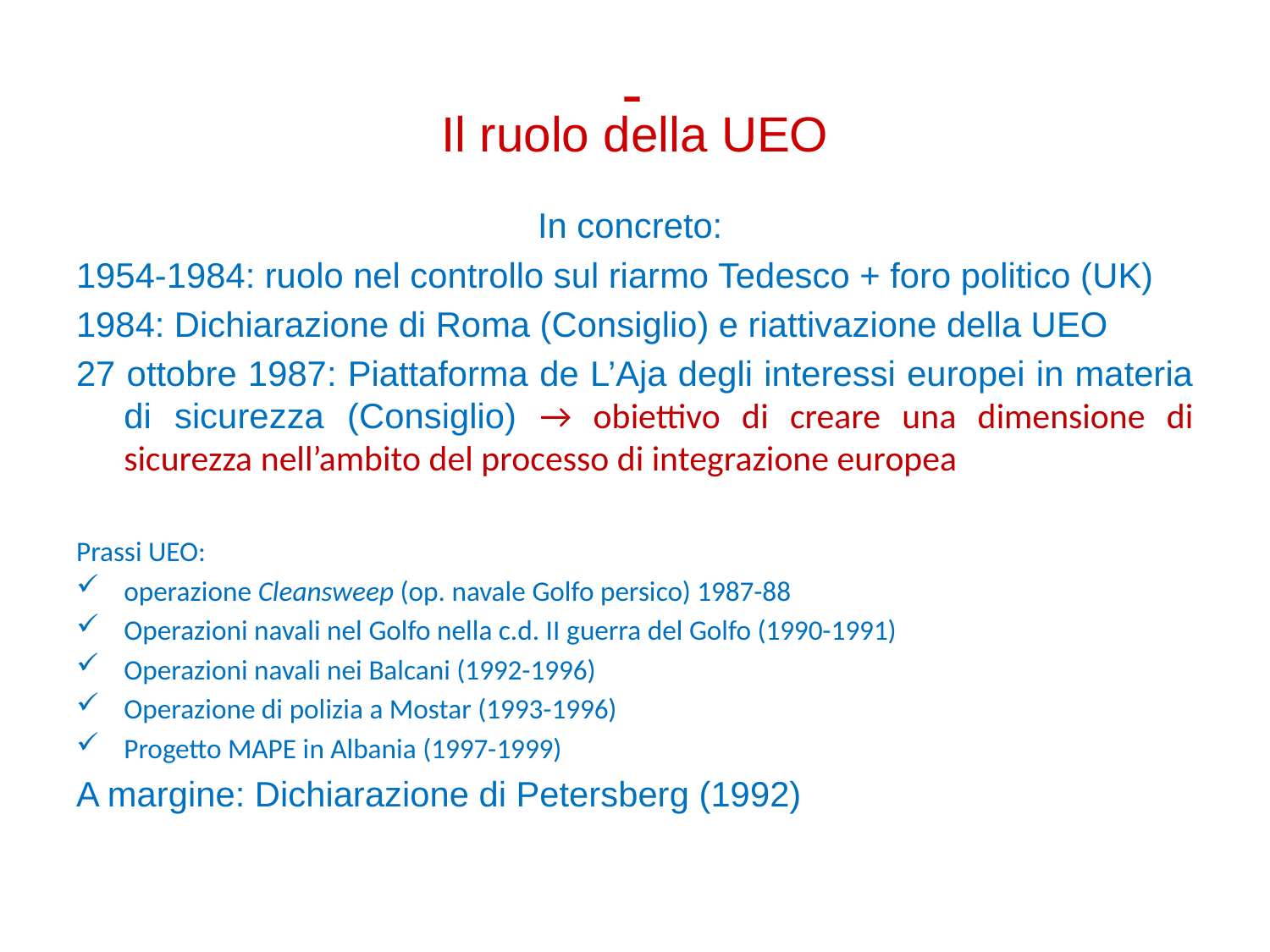

# -
Il ruolo della UEO

In concreto:
1954-1984: ruolo nel controllo sul riarmo Tedesco + foro politico (UK)
1984: Dichiarazione di Roma (Consiglio) e riattivazione della UEO
27 ottobre 1987: Piattaforma de L’Aja degli interessi europei in materia di sicurezza (Consiglio) → obiettivo di creare una dimensione di sicurezza nell’ambito del processo di integrazione europea

Prassi UEO:
operazione Cleansweep (op. navale Golfo persico) 1987-88
Operazioni navali nel Golfo nella c.d. II guerra del Golfo (1990-1991)
Operazioni navali nei Balcani (1992-1996)
Operazione di polizia a Mostar (1993-1996)
Progetto MAPE in Albania (1997-1999)
A margine: Dichiarazione di Petersberg (1992)